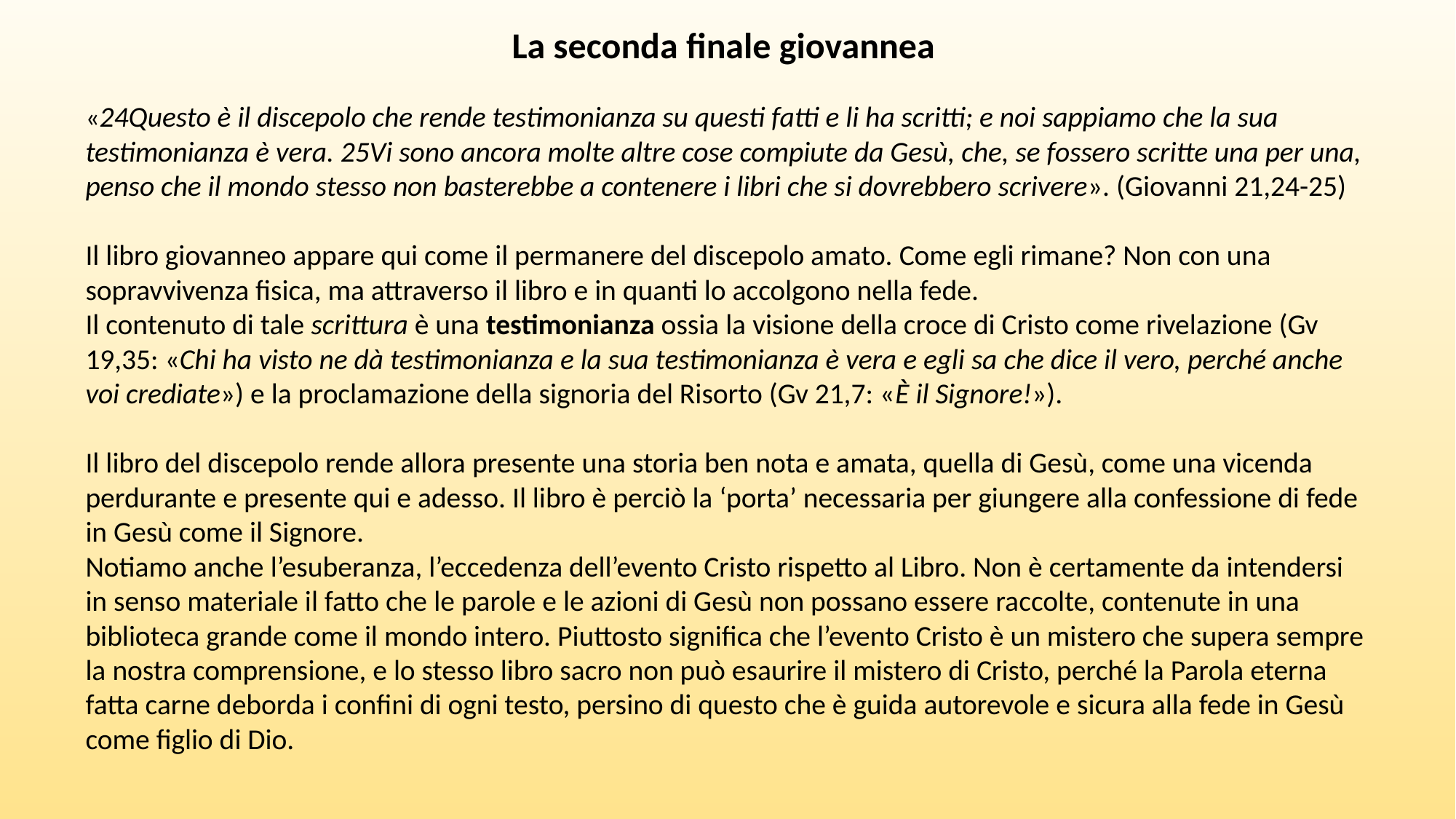

La seconda finale giovannea

«24Questo è il discepolo che rende testimonianza su questi fatti e li ha scritti; e noi sappiamo che la sua testimonianza è vera. 25Vi sono ancora molte altre cose compiute da Gesù, che, se fossero scritte una per una, penso che il mondo stesso non basterebbe a contenere i libri che si dovrebbero scrivere». (Giovanni 21,24-25)

Il libro giovanneo appare qui come il permanere del discepolo amato. Come egli rimane? Non con una sopravvivenza fisica, ma attraverso il libro e in quanti lo accolgono nella fede.
Il contenuto di tale scrittura è una testimonianza ossia la visione della croce di Cristo come rivelazione (Gv 19,35: «Chi ha visto ne dà testimonianza e la sua testimonianza è vera e egli sa che dice il vero, perché anche voi crediate») e la proclamazione della signoria del Risorto (Gv 21,7: «È il Signore!»).

Il libro del discepolo rende allora presente una storia ben nota e amata, quella di Gesù, come una vicenda perdurante e presente qui e adesso. Il libro è perciò la ‘porta’ necessaria per giungere alla confessione di fede in Gesù come il Signore.
Notiamo anche l’esuberanza, l’eccedenza dell’evento Cristo rispetto al Libro. Non è certamente da intendersi in senso materiale il fatto che le parole e le azioni di Gesù non possano essere raccolte, contenute in una biblioteca grande come il mondo intero. Piuttosto significa che l’evento Cristo è un mistero che supera sempre la nostra comprensione, e lo stesso libro sacro non può esaurire il mistero di Cristo, perché la Parola eterna fatta carne deborda i confini di ogni testo, persino di questo che è guida autorevole e sicura alla fede in Gesù come figlio di Dio.